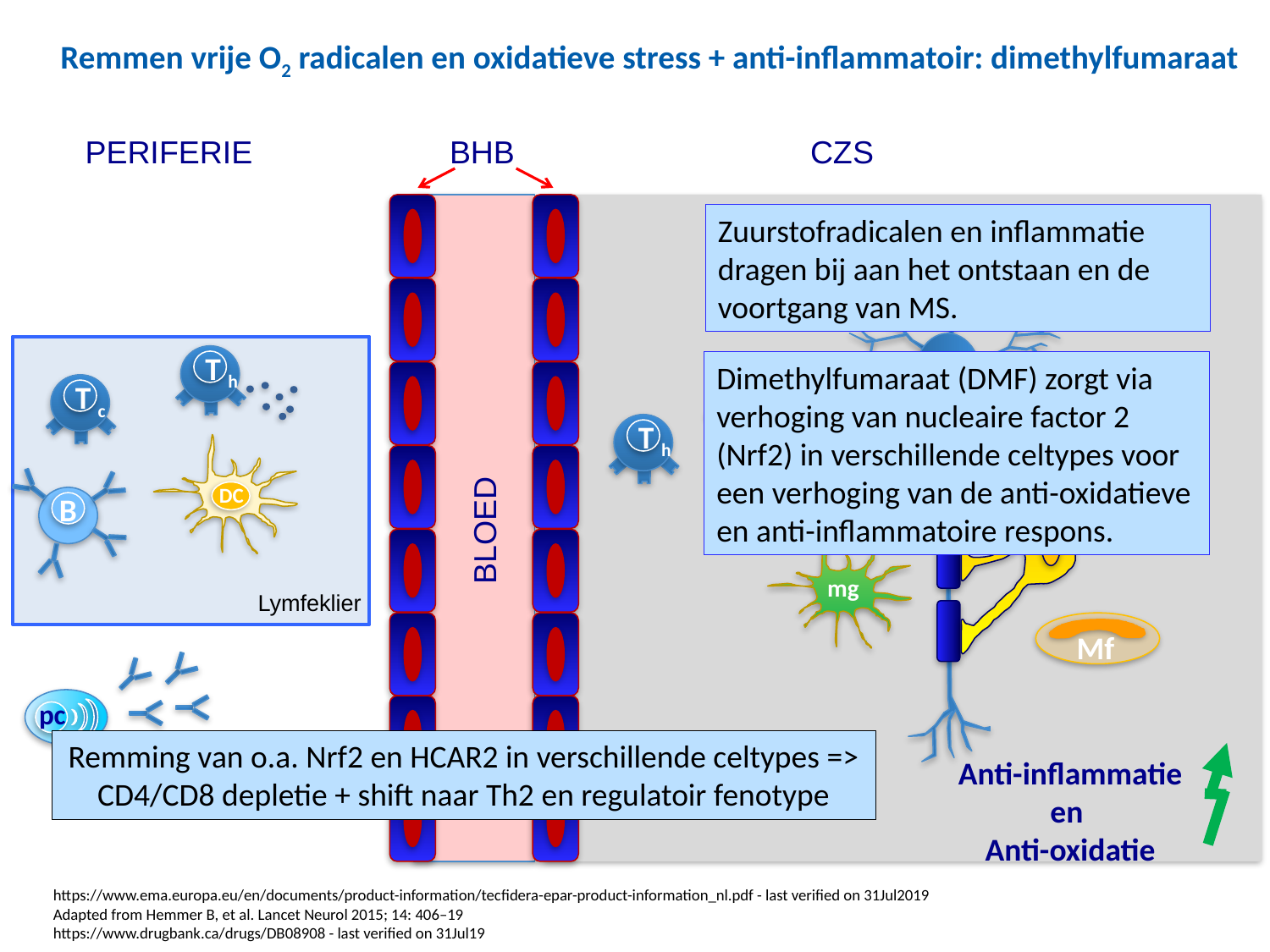

# Remmen vrije O2 radicalen en oxidatieve stress + anti-inflammatoir: dimethylfumaraat
BHB
CZS
PERIFERIE

Zuurstofradicalen en inflammatie dragen bij aan het ontstaan en de voortgang van MS.
Dimethylfumaraat (DMF) zorgt via verhoging van nucleaire factor 2 (Nrf2) in verschillende celtypes voor een verhoging van de anti-oxidatieve en anti-inflammatoire respons.
Anti-inflammatie
en
Anti-oxidatie

N

T h

T c

Th

T c

T c

T h

Th

T h

DC
m

odc

B

pc

BLOED

mg
Lymfeklier

Mf
Remming van o.a. Nrf2 en HCAR2 in verschillende celtypes => CD4/CD8 depletie + shift naar Th2 en regulatoir fenotype
https://www.ema.europa.eu/en/documents/product-information/tecfidera-epar-product-information_nl.pdf - last verified on 31Jul2019
Adapted from Hemmer B, et al. Lancet Neurol 2015; 14: 406–19
https://www.drugbank.ca/drugs/DB08908 - last verified on 31Jul19